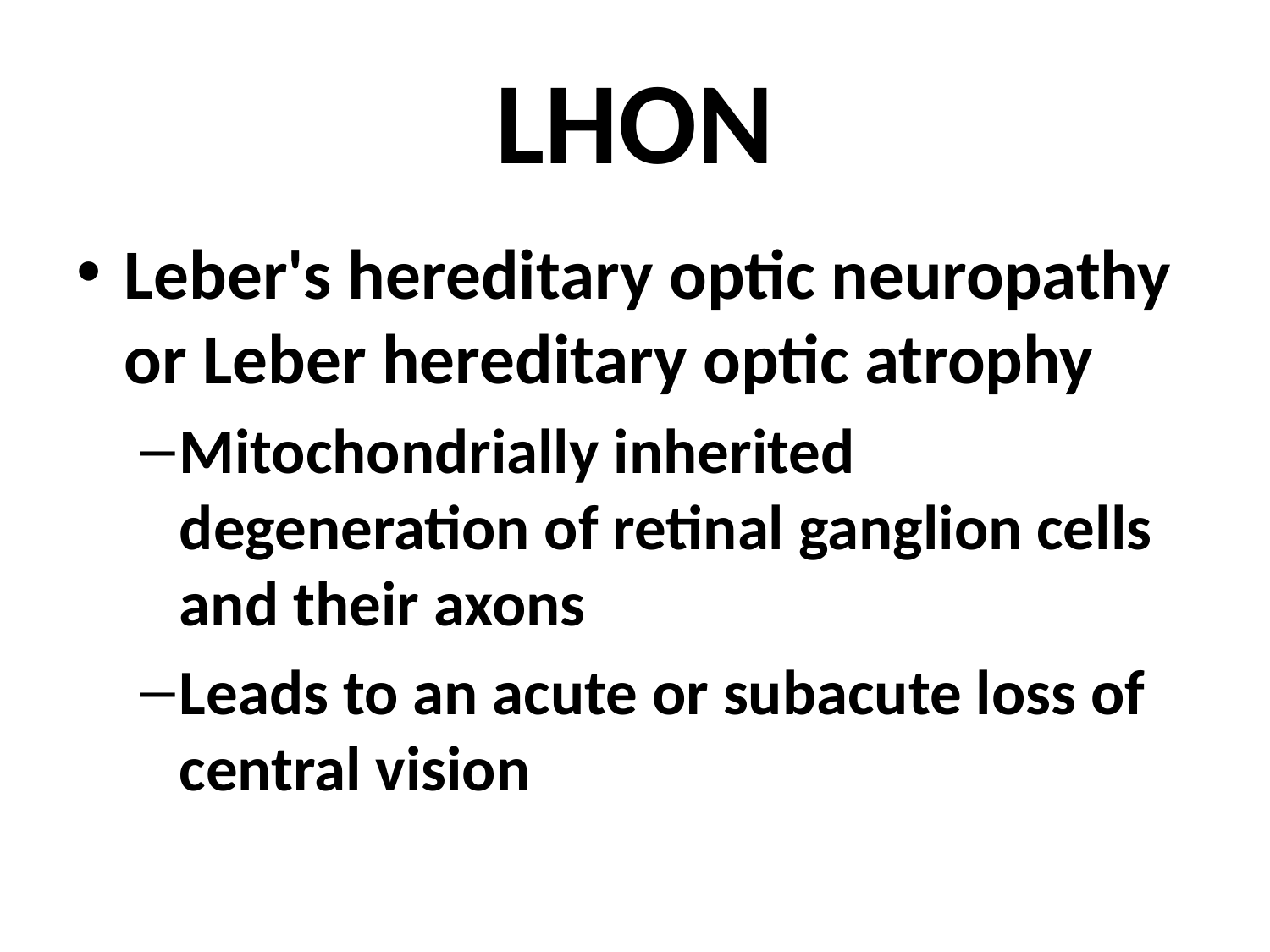

# LHON
Leber's hereditary optic neuropathy or Leber hereditary optic atrophy
Mitochondrially inherited degeneration of retinal ganglion cells and their axons
Leads to an acute or subacute loss of central vision